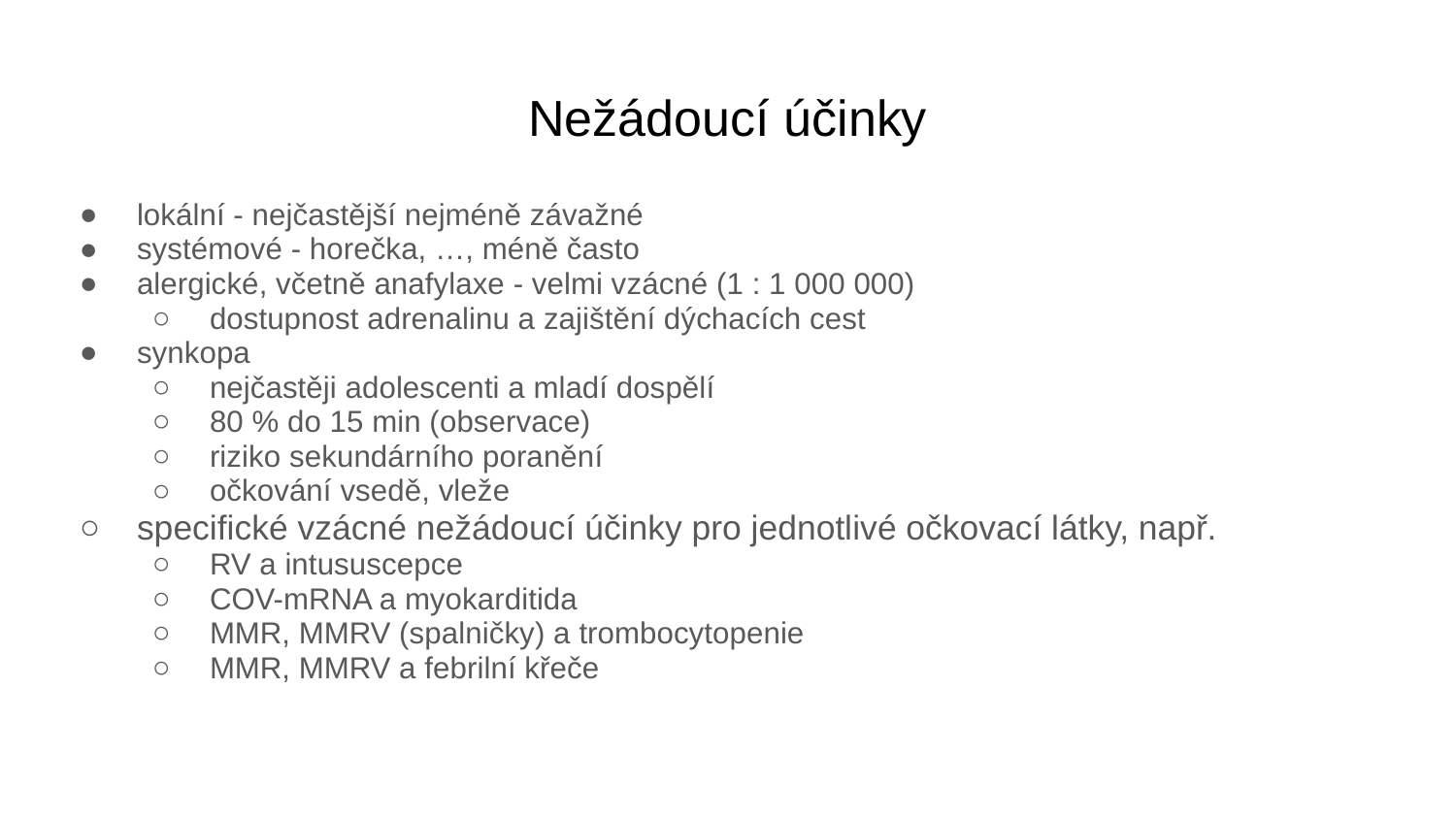

# Nežádoucí účinky
lokální - nejčastější nejméně závažné
systémové - horečka, …, méně často
alergické, včetně anafylaxe - velmi vzácné (1 : 1 000 000)
dostupnost adrenalinu a zajištění dýchacích cest
synkopa
nejčastěji adolescenti a mladí dospělí
80 % do 15 min (observace)
riziko sekundárního poranění
očkování vsedě, vleže
specifické vzácné nežádoucí účinky pro jednotlivé očkovací látky, např.
RV a intususcepce
COV-mRNA a myokarditida
MMR, MMRV (spalničky) a trombocytopenie
MMR, MMRV a febrilní křeče